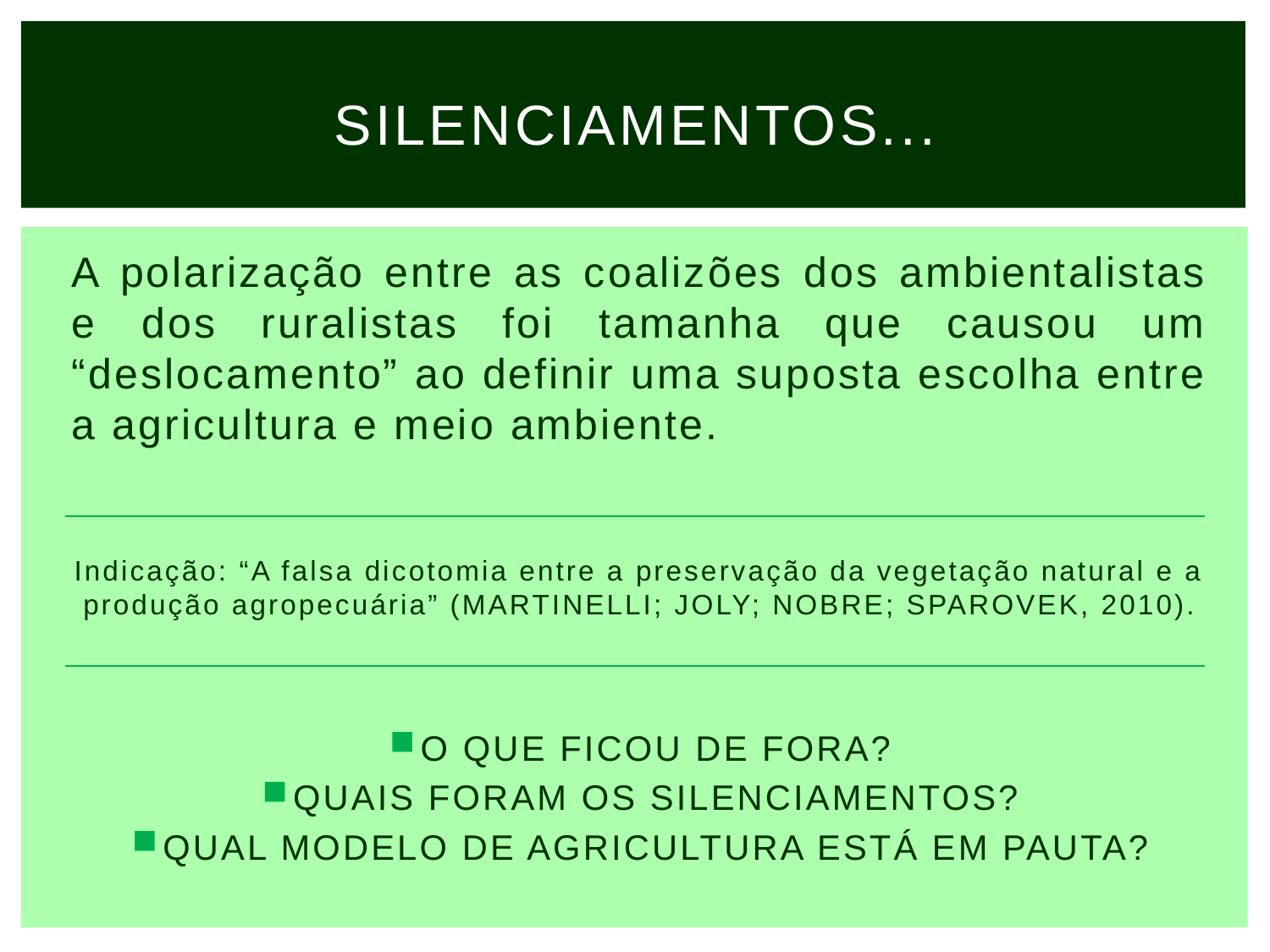

# SILENCIAMENTOS...
A polarização entre as coalizões dos ambientalistas e dos ruralistas foi tamanha que causou um “deslocamento” ao definir uma suposta escolha entre a agricultura e meio ambiente.

Indicação: “A falsa dicotomia entre a preservação da vegetação natural e a produção agropecuária” (MARTINELLI; JOLY; NOBRE; SPAROVEK, 2010).

O QUE FICOU DE FORA?
QUAIS FORAM OS SILENCIAMENTOS?
QUAL MODELO DE AGRICULTURA ESTÁ EM PAUTA?